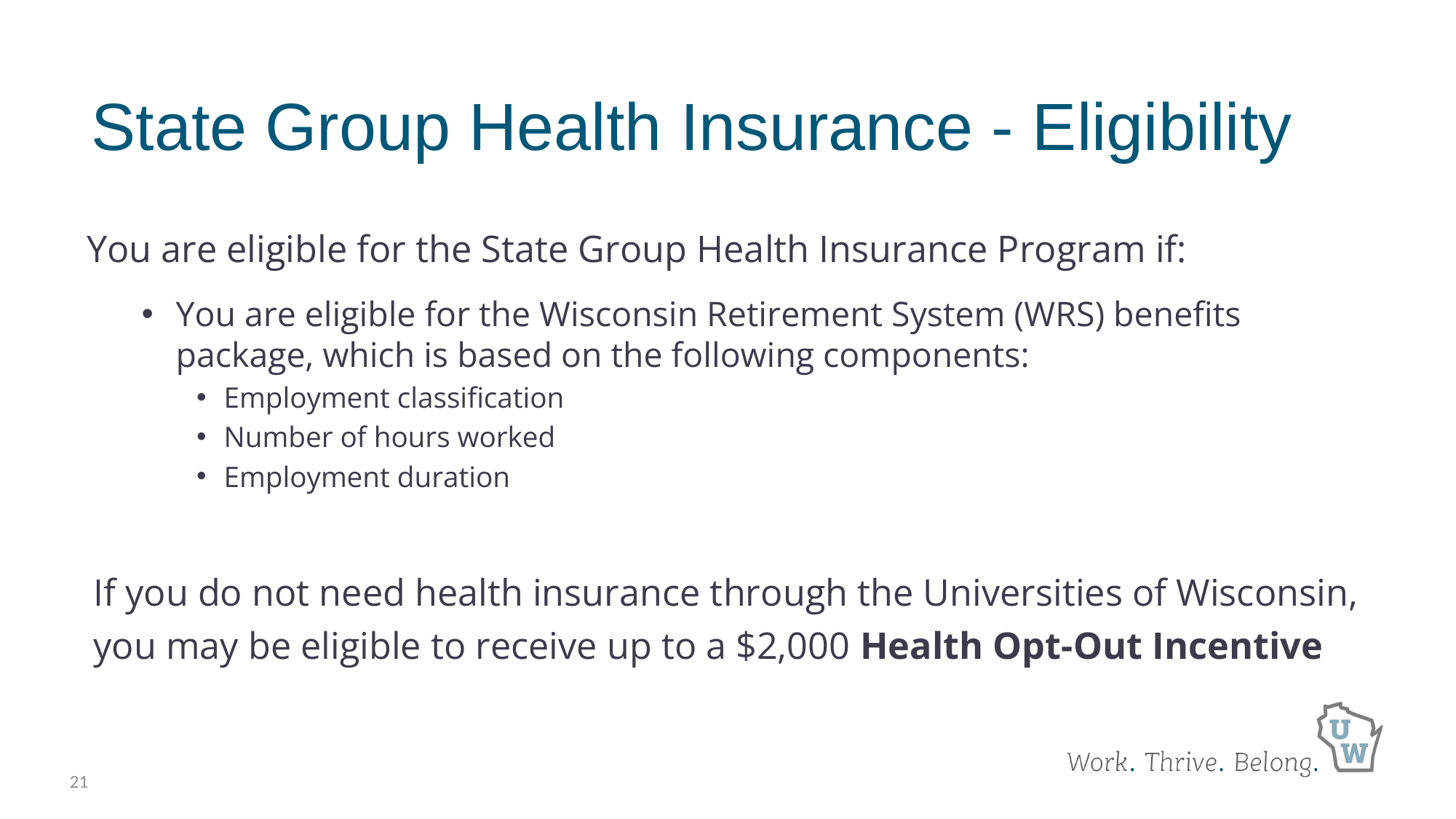

# State Group Health Insurance - Eligibility
You are eligible for the State Group Health Insurance Program if:
You are eligible for the Wisconsin Retirement System (WRS) benefits package, which is based on the following components:
Employment classification
Number of hours worked
Employment duration

If you do not need health insurance through the Universities of Wisconsin, you may be eligible to receive up to a $2,000 Health Opt-Out Incentive
21